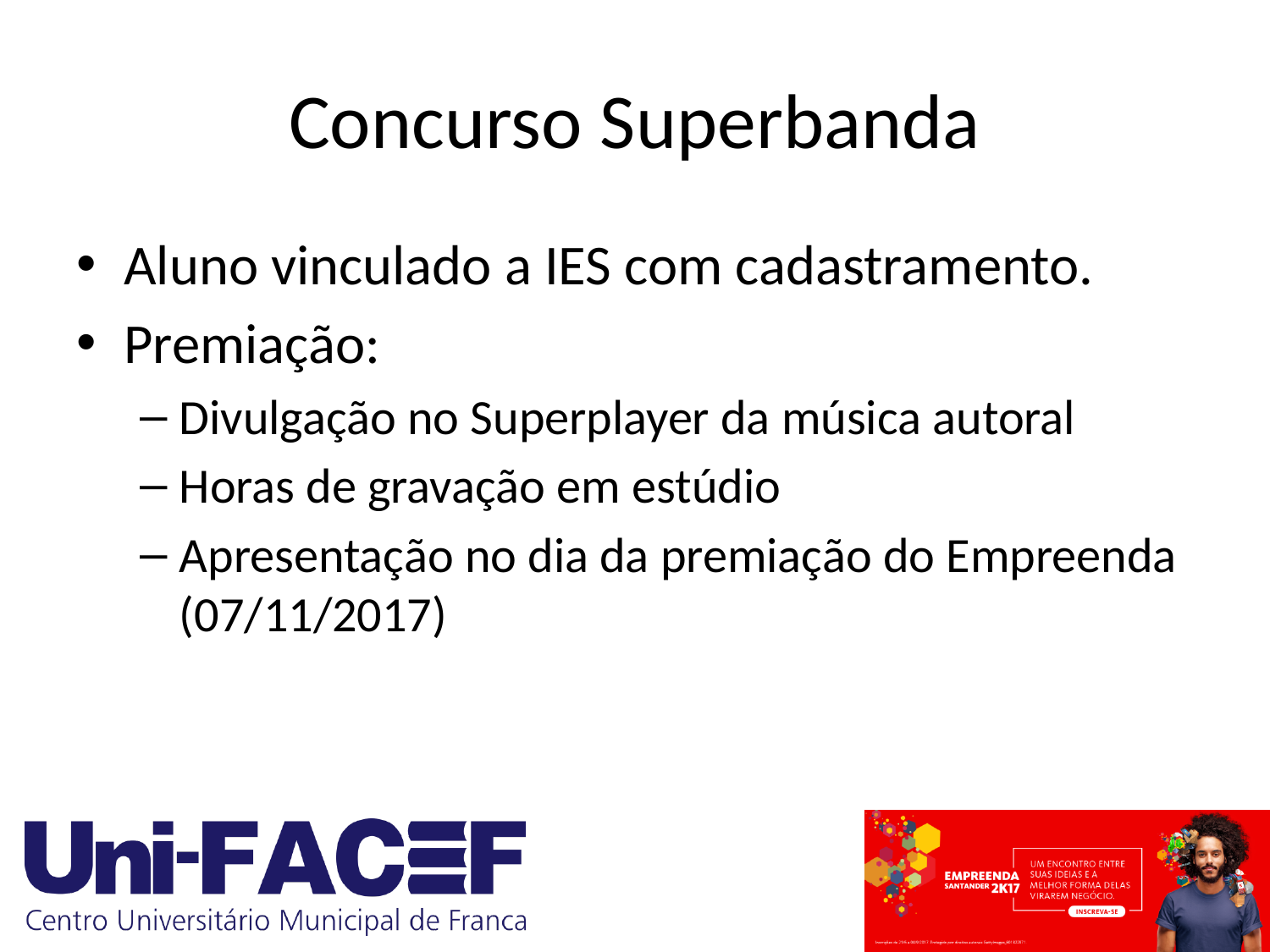

# Concurso Superbanda
Aluno vinculado a IES com cadastramento.
Premiação:
Divulgação no Superplayer da música autoral
Horas de gravação em estúdio
Apresentação no dia da premiação do Empreenda (07/11/2017)